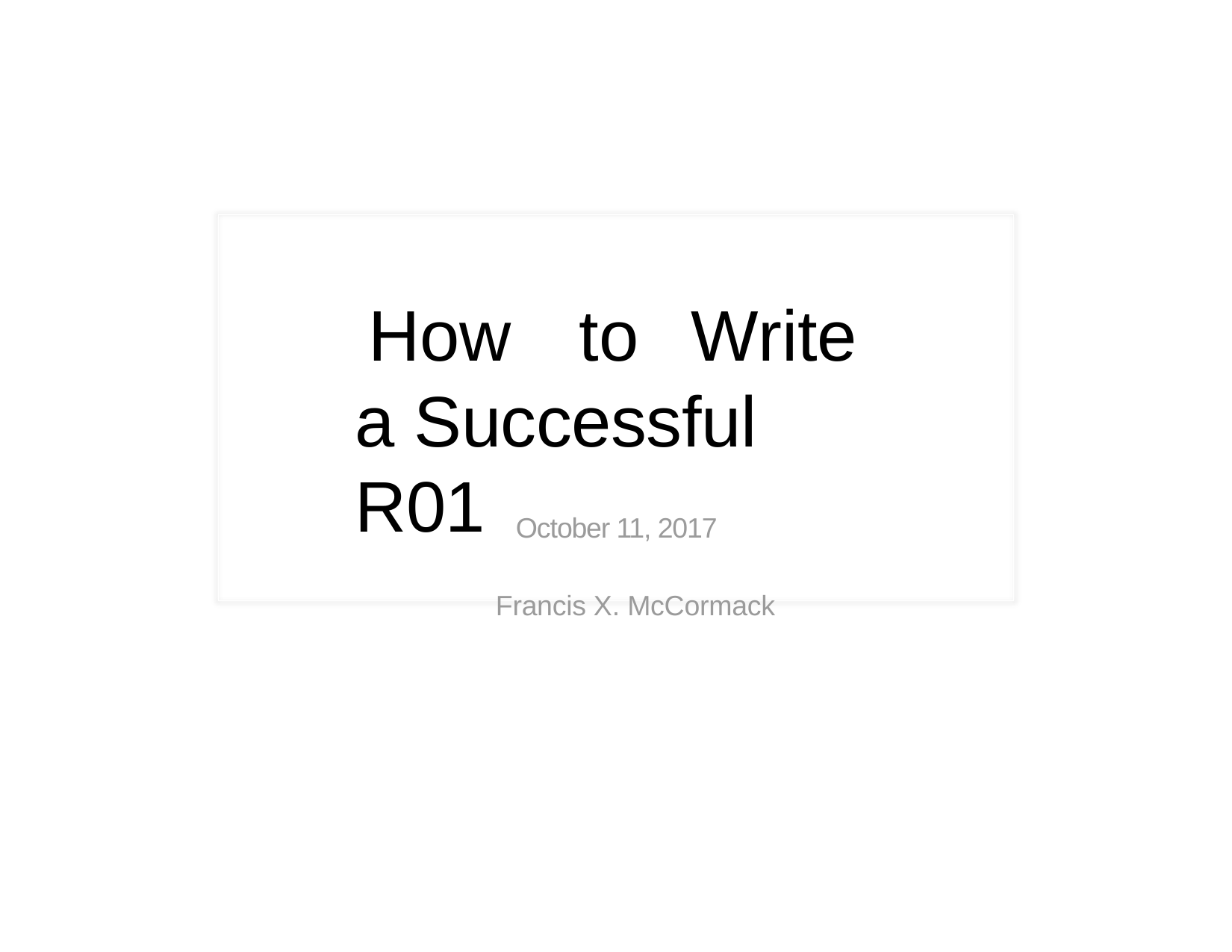

How	to	Write a Successful R01
October 11, 2017

Francis X. McCormack